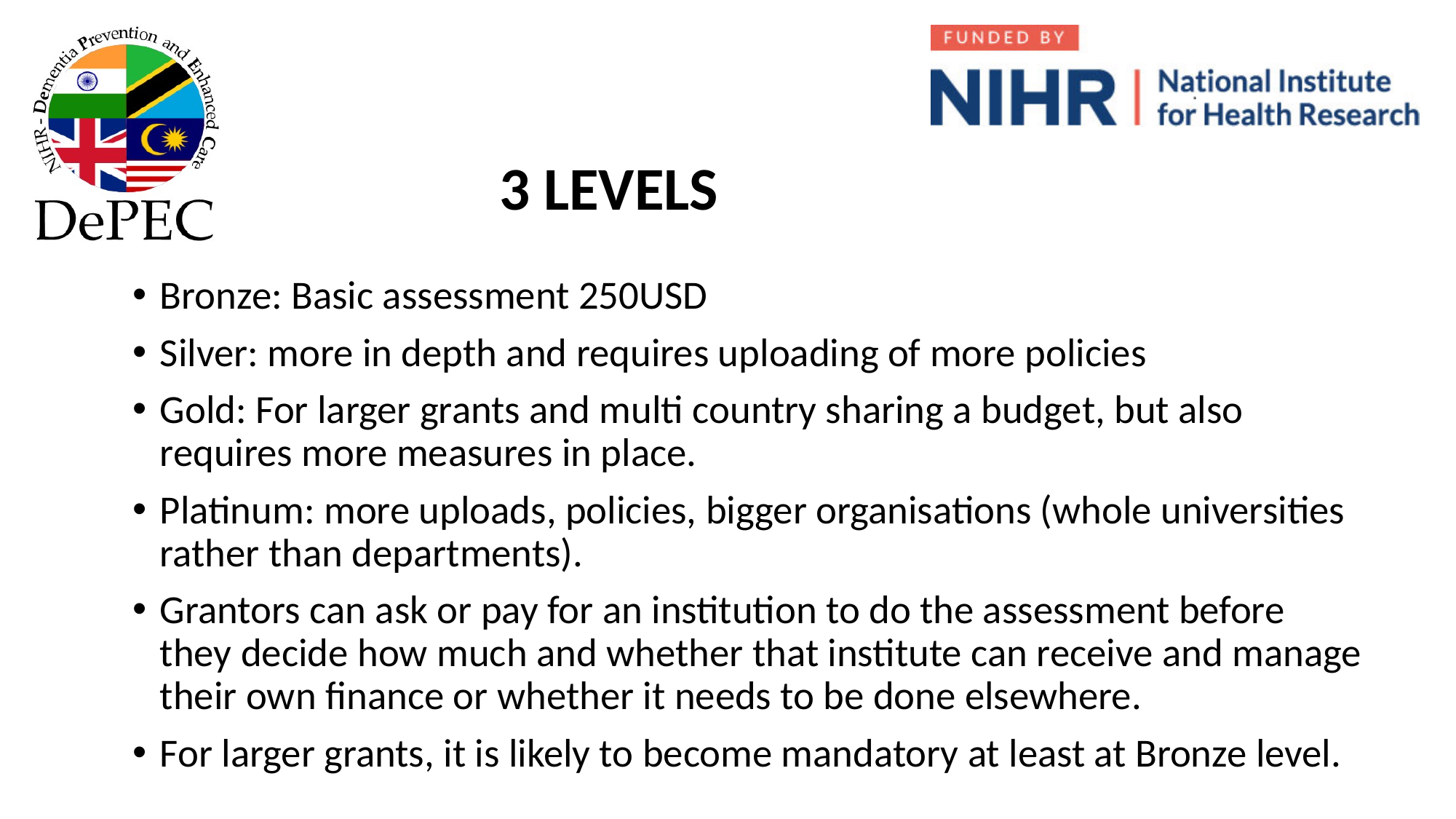

# 3 LEVELS
Bronze: Basic assessment 250USD
Silver: more in depth and requires uploading of more policies
Gold: For larger grants and multi country sharing a budget, but also requires more measures in place.
Platinum: more uploads, policies, bigger organisations (whole universities rather than departments).
Grantors can ask or pay for an institution to do the assessment before they decide how much and whether that institute can receive and manage their own finance or whether it needs to be done elsewhere.
For larger grants, it is likely to become mandatory at least at Bronze level.